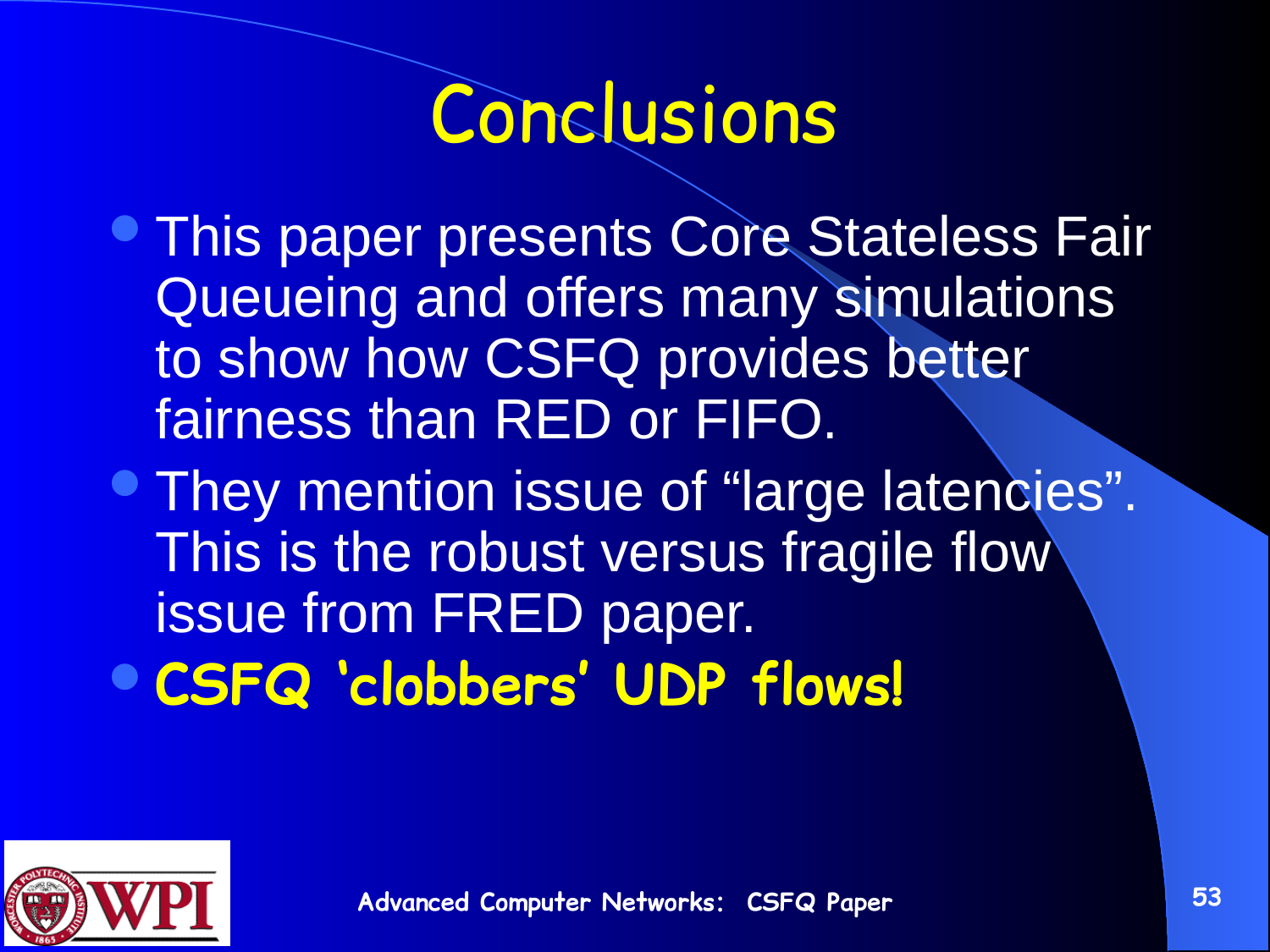

# Conclusions
This paper presents Core Stateless Fair Queueing and offers many simulations to show how CSFQ provides better fairness than RED or FIFO.
They mention issue of “large latencies”. This is the robust versus fragile flow issue from FRED paper.
CSFQ ‘clobbers’ UDP flows!
53
Advanced Computer Networks:  CSFQ Paper